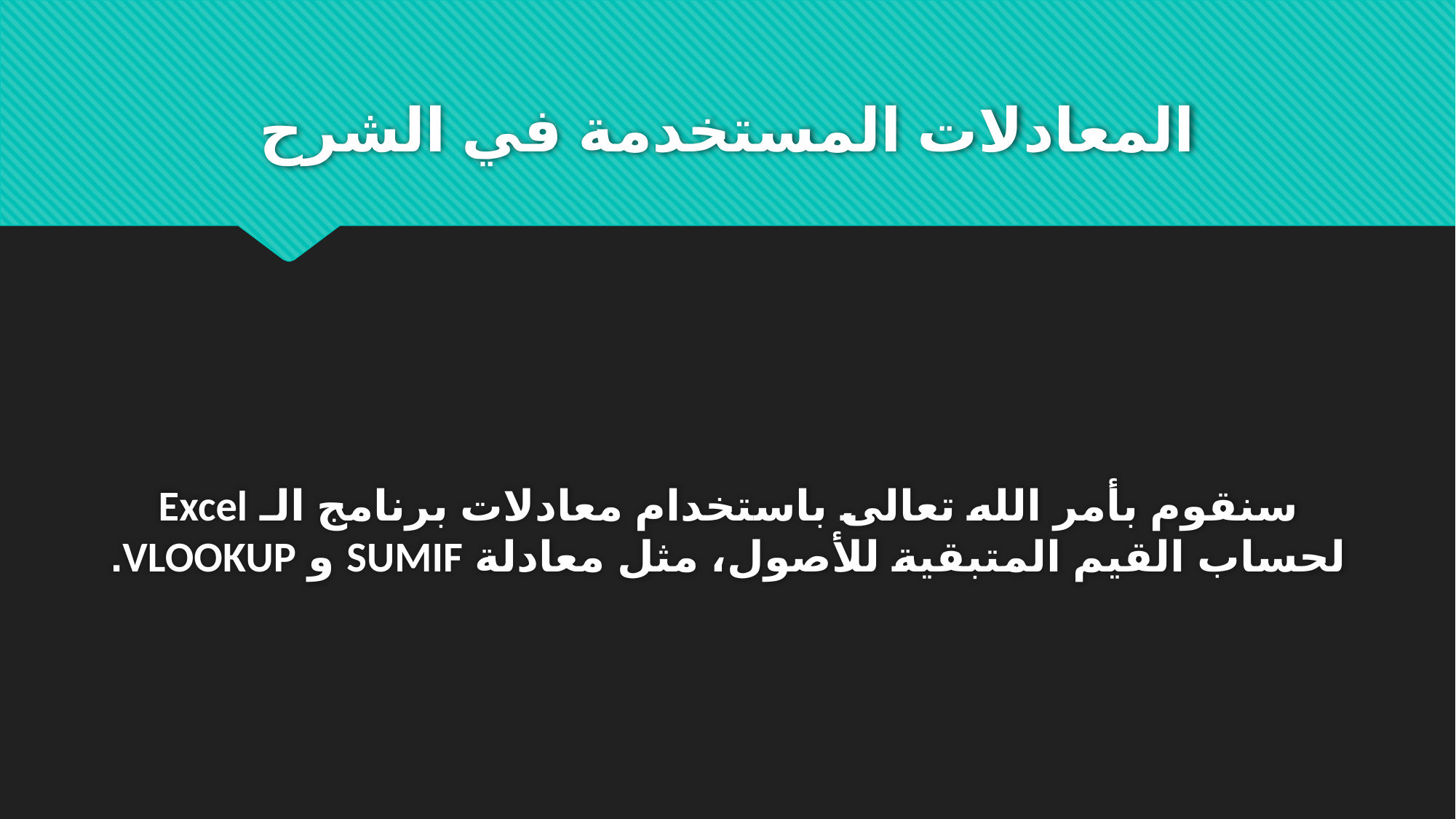

# المعادلات المستخدمة في الشرح
سنقوم بأمر الله تعالى باستخدام معادلات برنامج الـ Excel لحساب القيم المتبقية للأصول، مثل معادلة SUMIF و VLOOKUP.